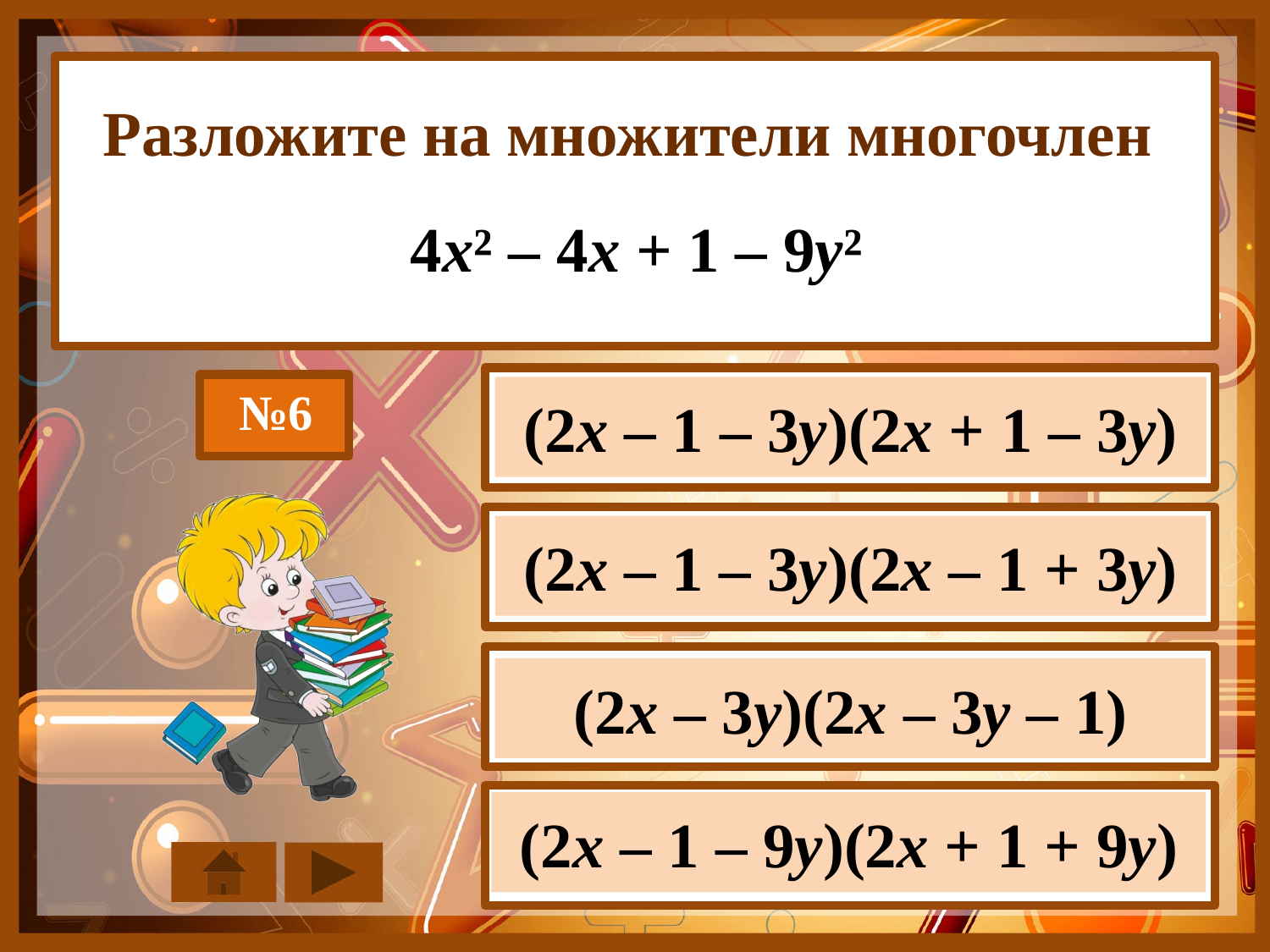

Разложите на множители многочлен
4x² – 4x + 1 – 9y²
№5
№6
(2x – 1 – 3y)(2x + 1 – 3y)
(2x – 1 – 3y)(2x – 1 + 3y)
(2x – 3y)(2x – 3y – 1)
(2x – 1 – 9y)(2x + 1 + 9y)